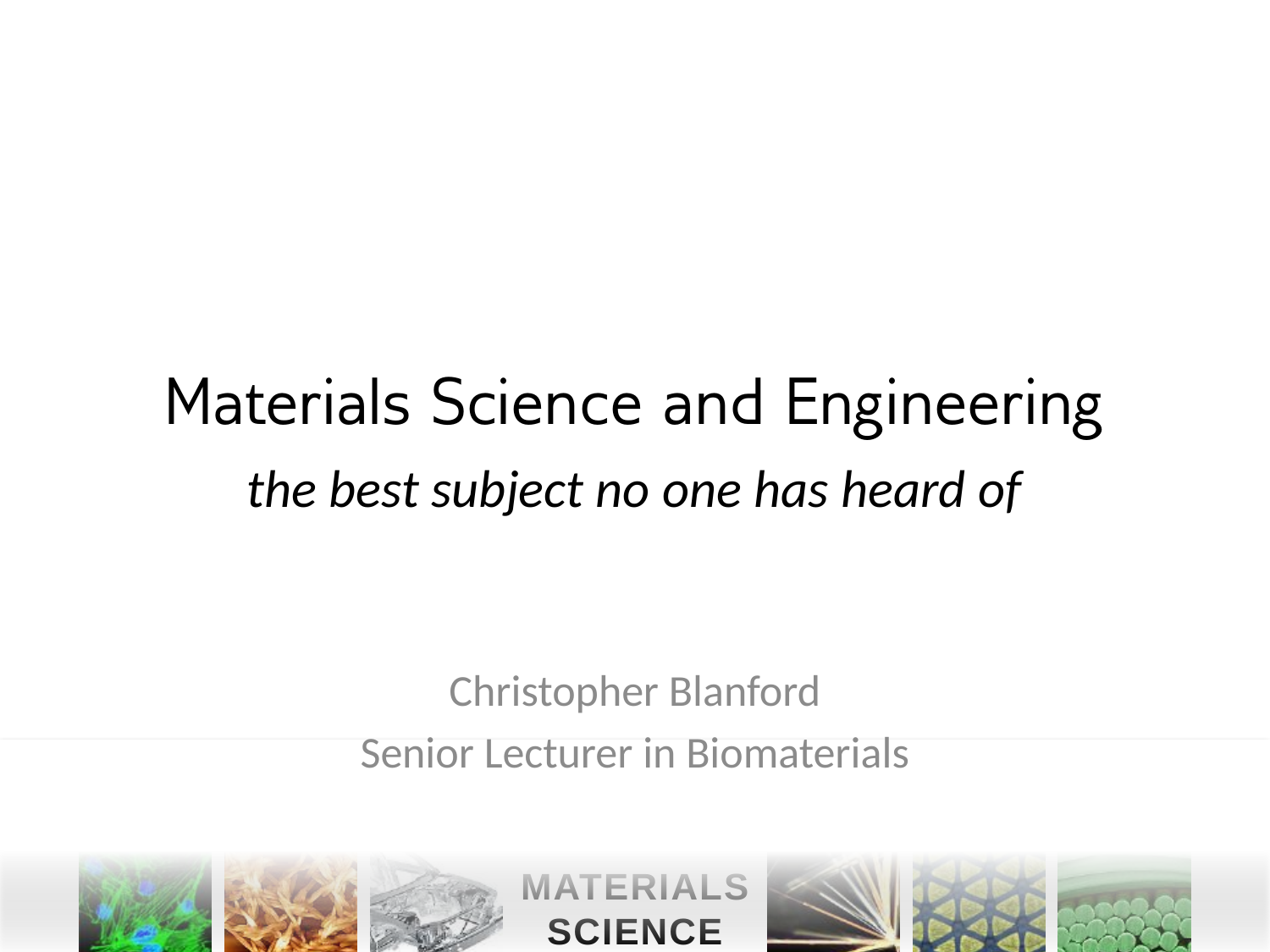

# Materials Science and Engineering
the best subject no one has heard of
Christopher Blanford
Senior Lecturer in Biomaterials